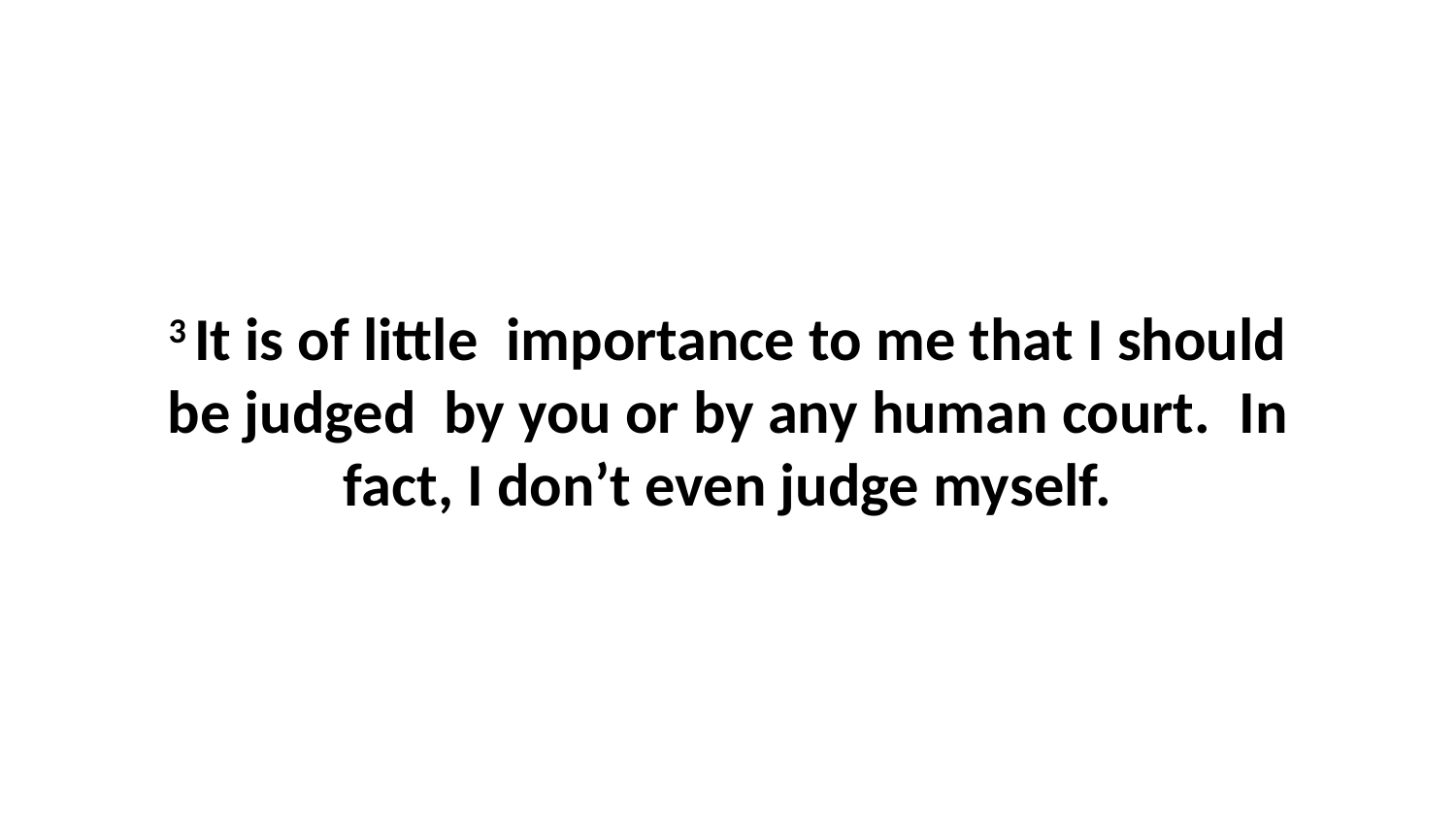

3 It is of little  importance to me that I should be judged  by you or by any human court.  In fact, I don’t even judge myself.